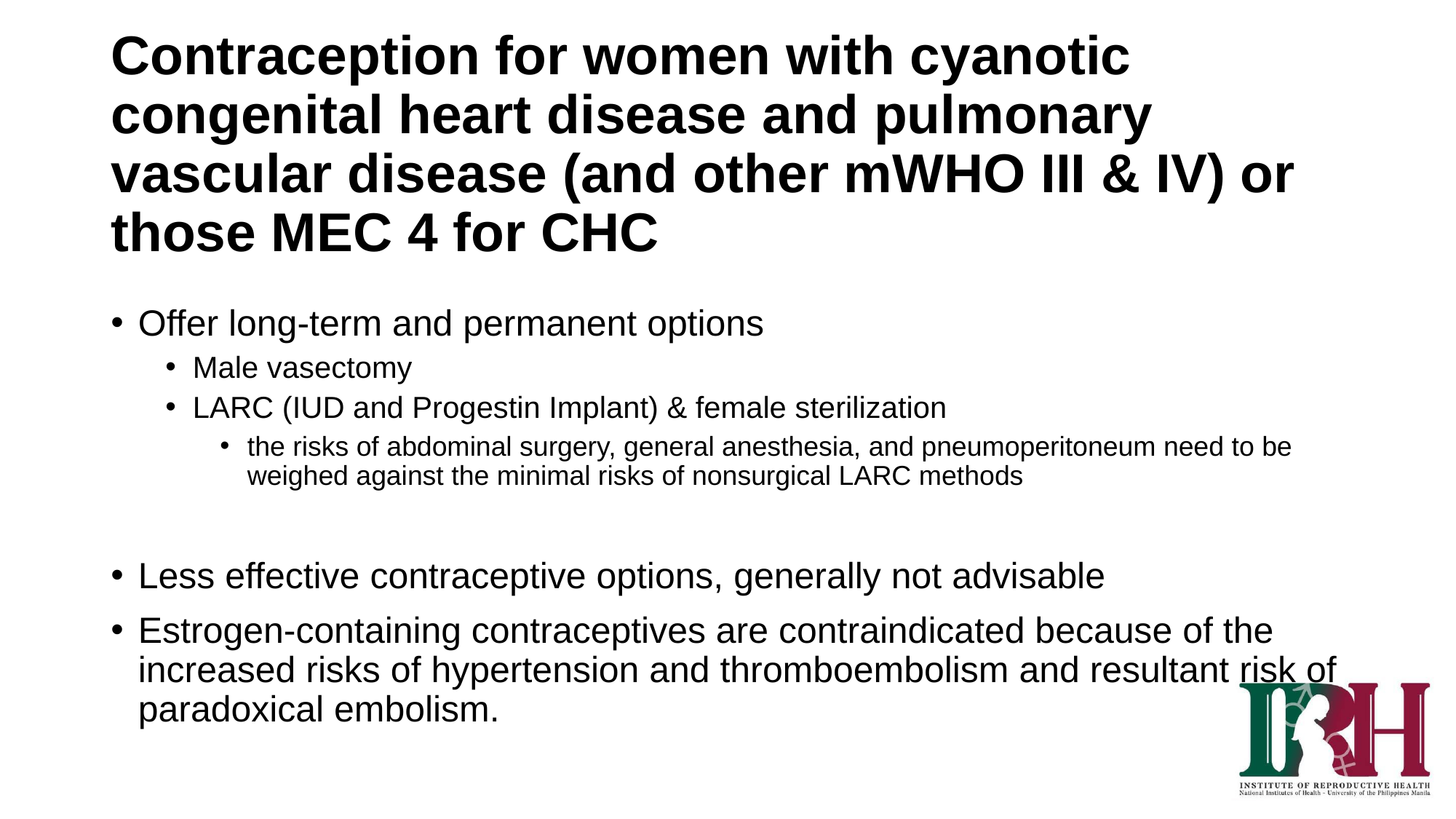

# Contraception for women with cyanotic congenital heart disease and pulmonary vascular disease (and other mWHO III & IV) or those MEC 4 for CHC
Offer long-term and permanent options
Male vasectomy
LARC (IUD and Progestin Implant) & female sterilization
the risks of abdominal surgery, general anesthesia, and pneumoperitoneum need to be weighed against the minimal risks of nonsurgical LARC methods

Less effective contraceptive options, generally not advisable
Estrogen-containing contraceptives are contraindicated because of the increased risks of hypertension and thromboembolism and resultant risk of paradoxical embolism.